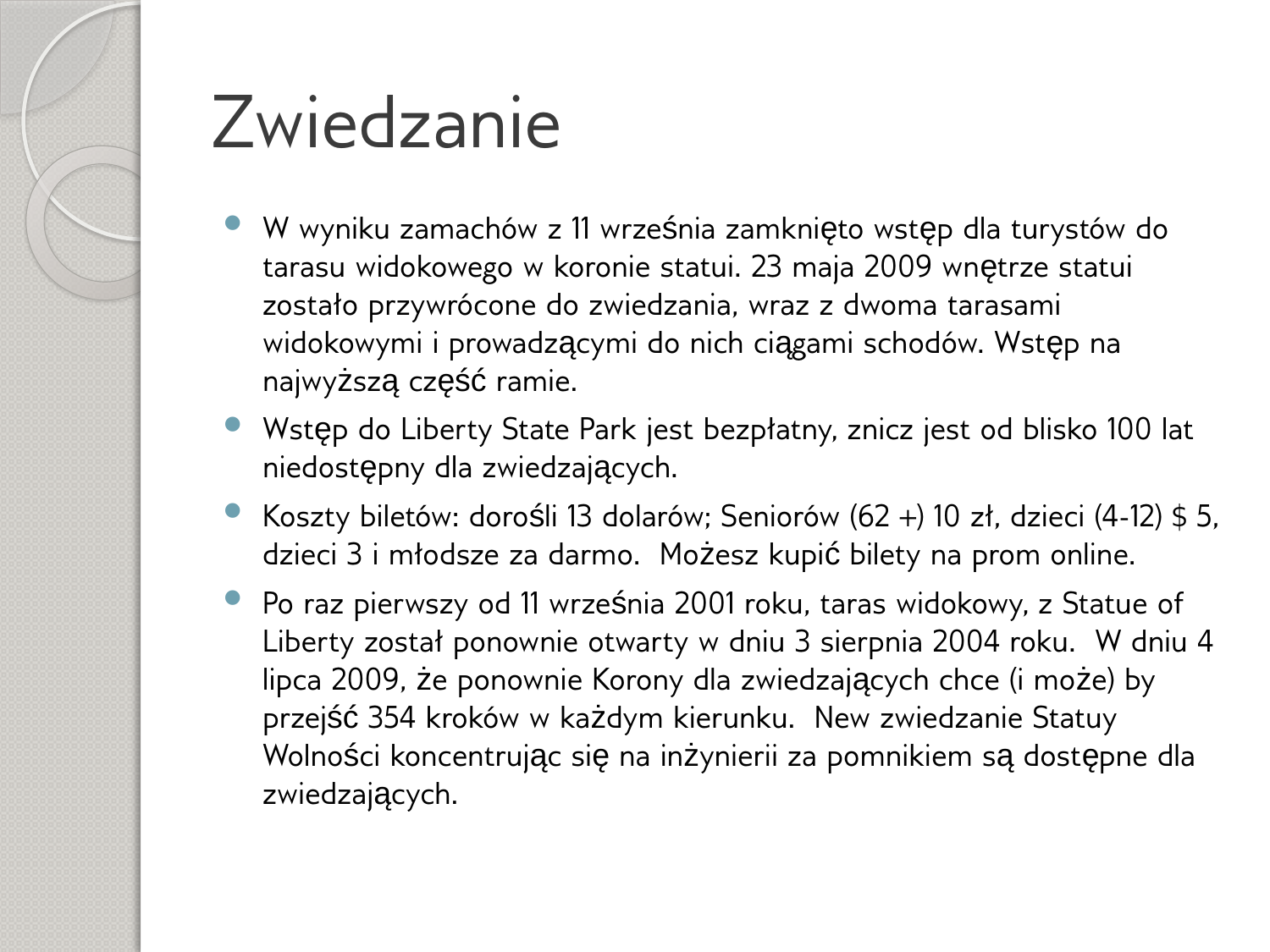

# Zwiedzanie
W wyniku zamachów z 11 września zamknięto wstęp dla turystów do tarasu widokowego w koronie statui. 23 maja 2009 wnętrze statui zostało przywrócone do zwiedzania, wraz z dwoma tarasami widokowymi i prowadzącymi do nich ciągami schodów. Wstęp na najwyższą część ramie.
Wstęp do Liberty State Park jest bezpłatny, znicz jest od blisko 100 lat niedostępny dla zwiedzających.
Koszty biletów: dorośli 13 dolarów; Seniorów (62 +) 10 zł, dzieci (4-12) $ 5, dzieci 3 i młodsze za darmo.  Możesz kupić bilety na prom online.
Po raz pierwszy od 11 września 2001 roku, taras widokowy, z Statue of Liberty został ponownie otwarty w dniu 3 sierpnia 2004 roku.  W dniu 4 lipca 2009, że ponownie Korony dla zwiedzających chce (i może) by przejść 354 kroków w każdym kierunku.  New zwiedzanie Statuy Wolności koncentrując się na inżynierii za pomnikiem są dostępne dla zwiedzających.